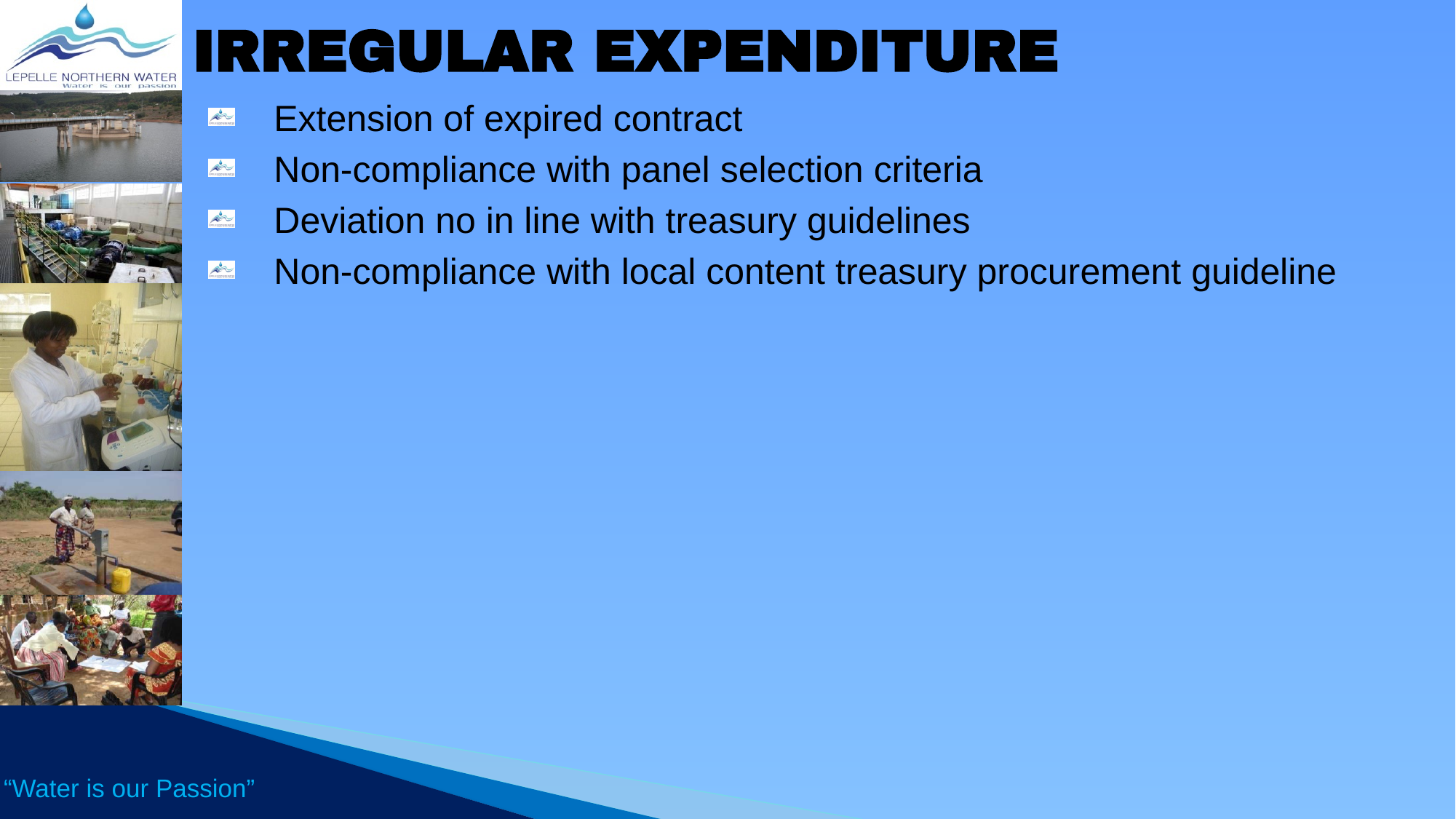

# Irregular expenditure
Extension of expired contract
Non-compliance with panel selection criteria
Deviation no in line with treasury guidelines
Non-compliance with local content treasury procurement guideline